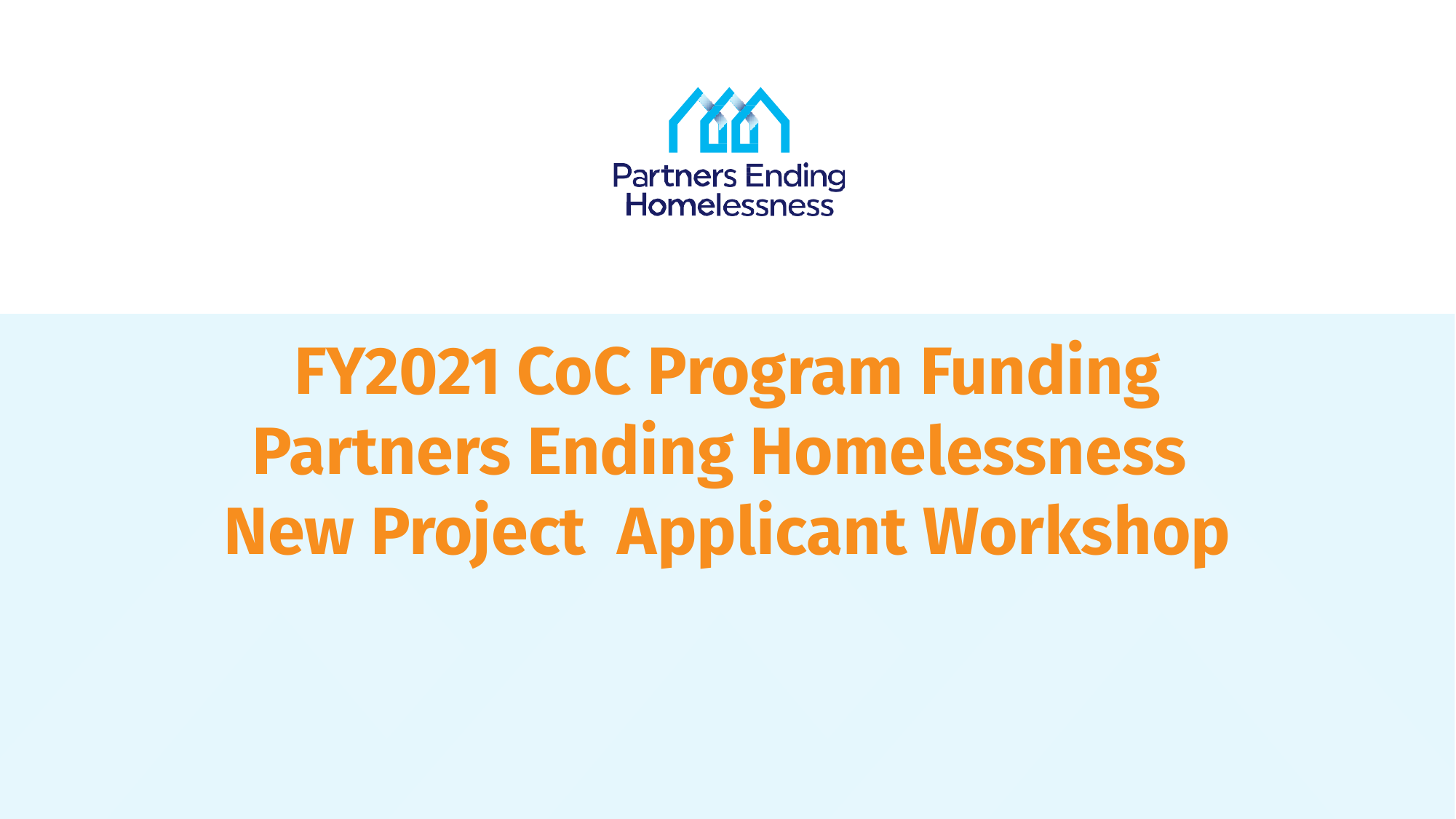

# FY2021 CoC Program Funding Partners Ending Homelessness New Project  Applicant Workshop